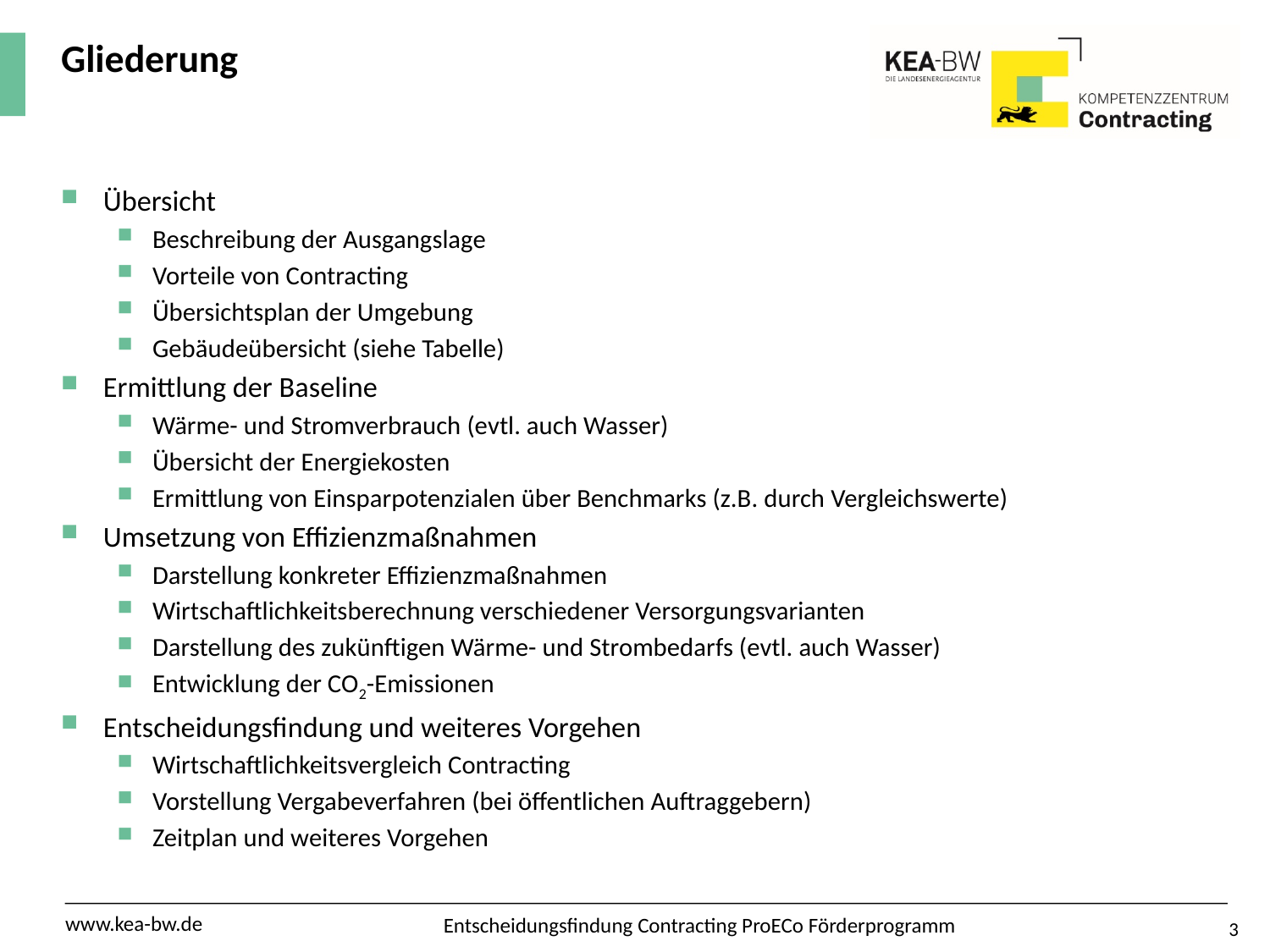

# Gliederung
Übersicht
Beschreibung der Ausgangslage
Vorteile von Contracting
Übersichtsplan der Umgebung
Gebäudeübersicht (siehe Tabelle)
Ermittlung der Baseline
Wärme- und Stromverbrauch (evtl. auch Wasser)
Übersicht der Energiekosten
Ermittlung von Einsparpotenzialen über Benchmarks (z.B. durch Vergleichswerte)
Umsetzung von Effizienzmaßnahmen
Darstellung konkreter Effizienzmaßnahmen
Wirtschaftlichkeitsberechnung verschiedener Versorgungsvarianten
Darstellung des zukünftigen Wärme- und Strombedarfs (evtl. auch Wasser)
Entwicklung der CO2-Emissionen
Entscheidungsfindung und weiteres Vorgehen
Wirtschaftlichkeitsvergleich Contracting
Vorstellung Vergabeverfahren (bei öffentlichen Auftraggebern)
Zeitplan und weiteres Vorgehen

3